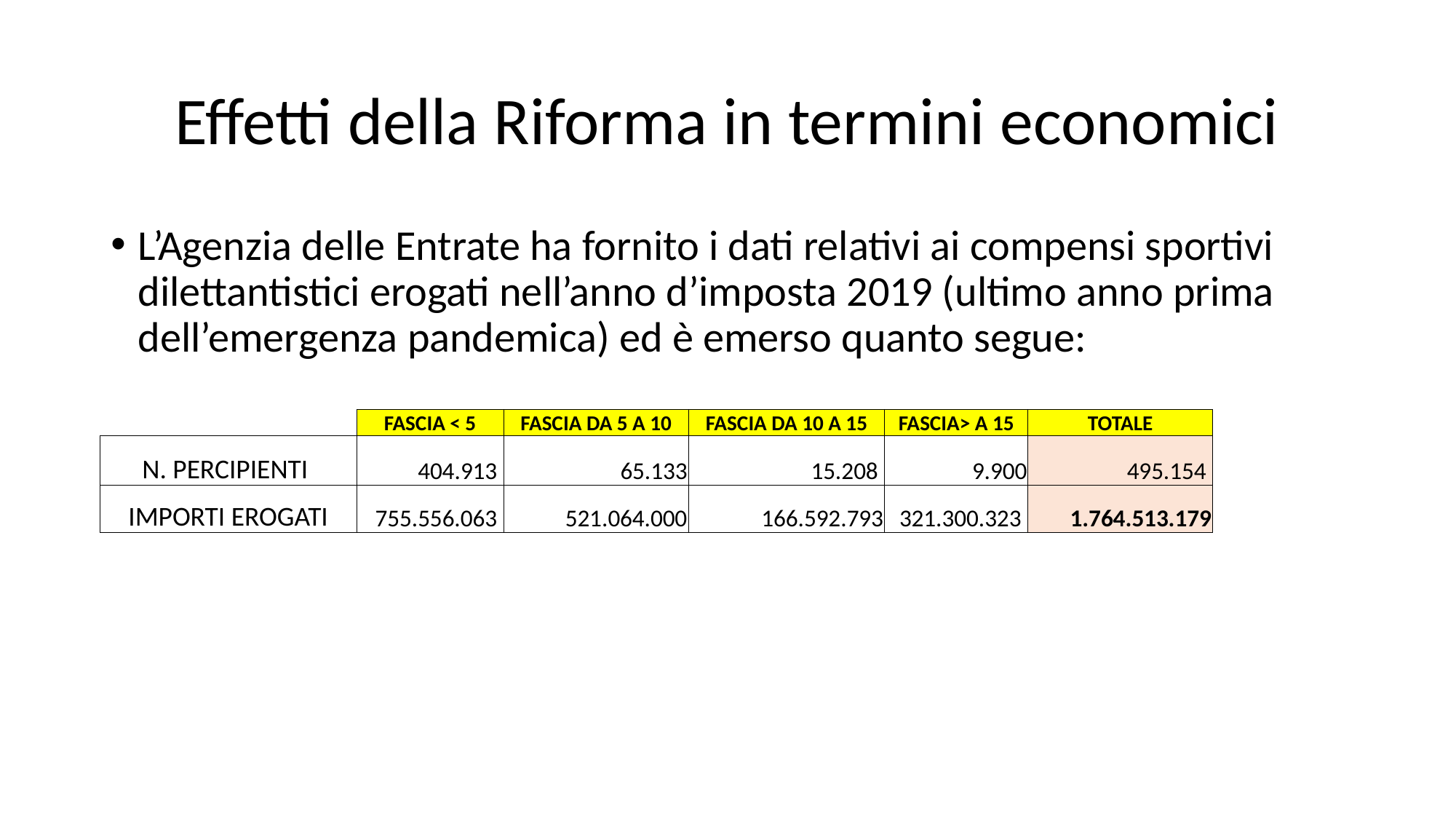

# Effetti della Riforma in termini economici
L’Agenzia delle Entrate ha fornito i dati relativi ai compensi sportivi dilettantistici erogati nell’anno d’imposta 2019 (ultimo anno prima dell’emergenza pandemica) ed è emerso quanto segue:

|  | FASCIA < 5 | FASCIA DA 5 A 10 | FASCIA DA 10 A 15 | FASCIA> A 15 | TOTALE |
| --- | --- | --- | --- | --- | --- |
| N. PERCIPIENTI | 404.913 | 65.133 | 15.208 | 9.900 | 495.154 |
| IMPORTI EROGATI | 755.556.063 | 521.064.000 | 166.592.793 | 321.300.323 | 1.764.513.179 |